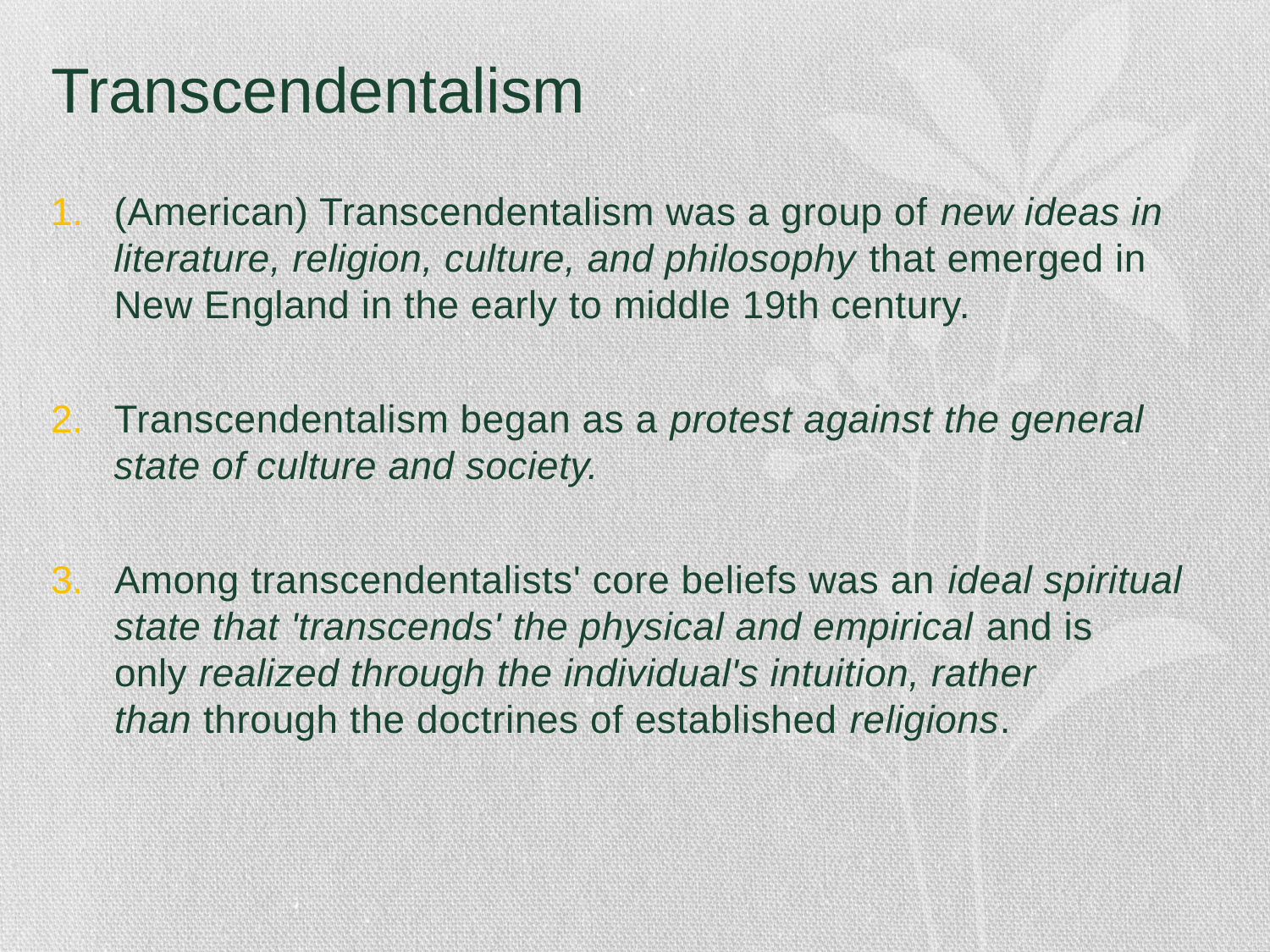

# Transcendentalism
(American) Transcendentalism was a group of new ideas in literature, religion, culture, and philosophy that emerged in New England in the early to middle 19th century.

Transcendentalism began as a protest against the general state of culture and society.

Among transcendentalists' core beliefs was an ideal spiritual state that 'transcends' the physical and empirical and is only realized through the individual's intuition, rather than through the doctrines of established religions.